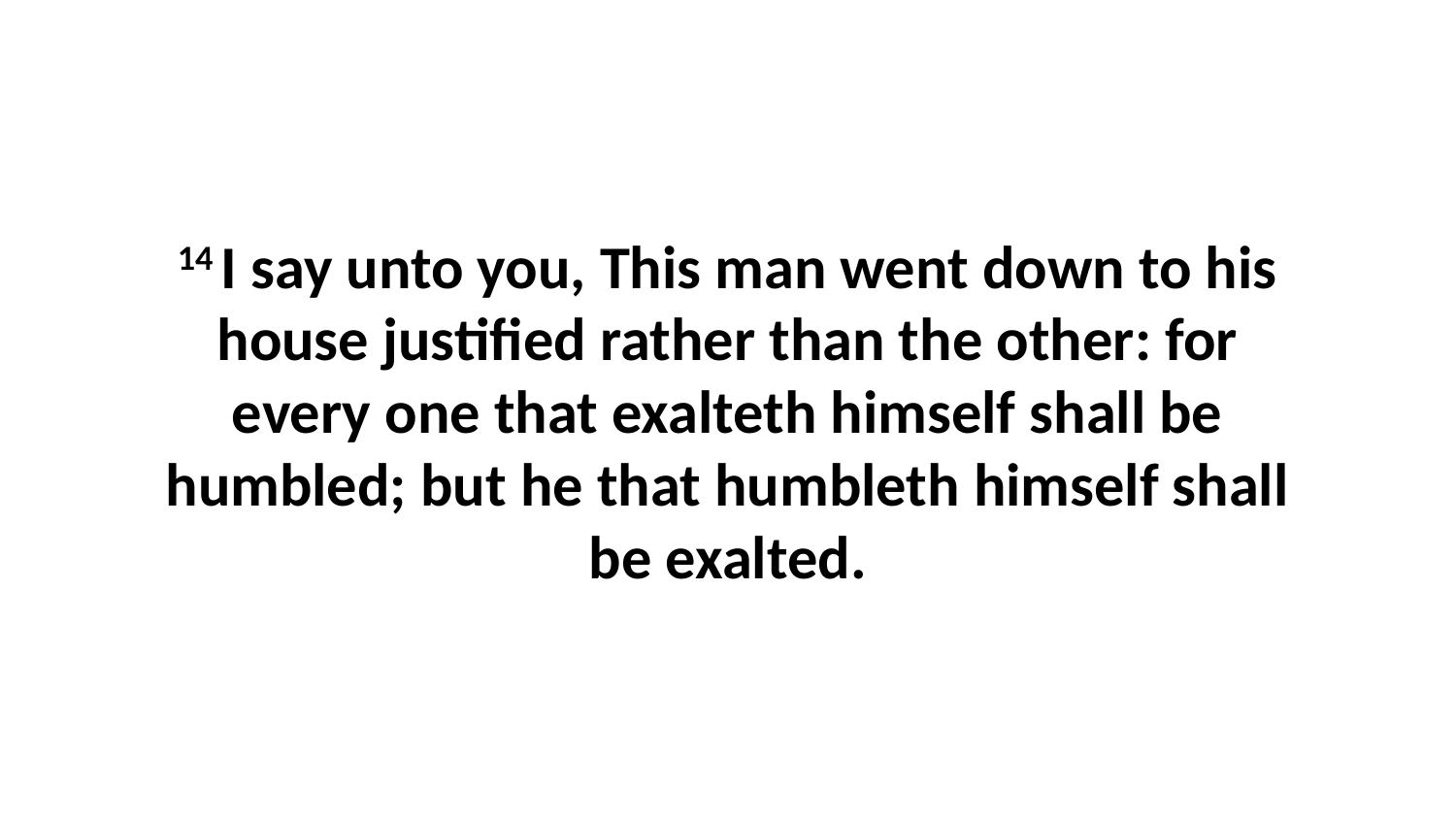

14 I say unto you, This man went down to his house justified rather than the other: for every one that exalteth himself shall be humbled; but he that humbleth himself shall be exalted.